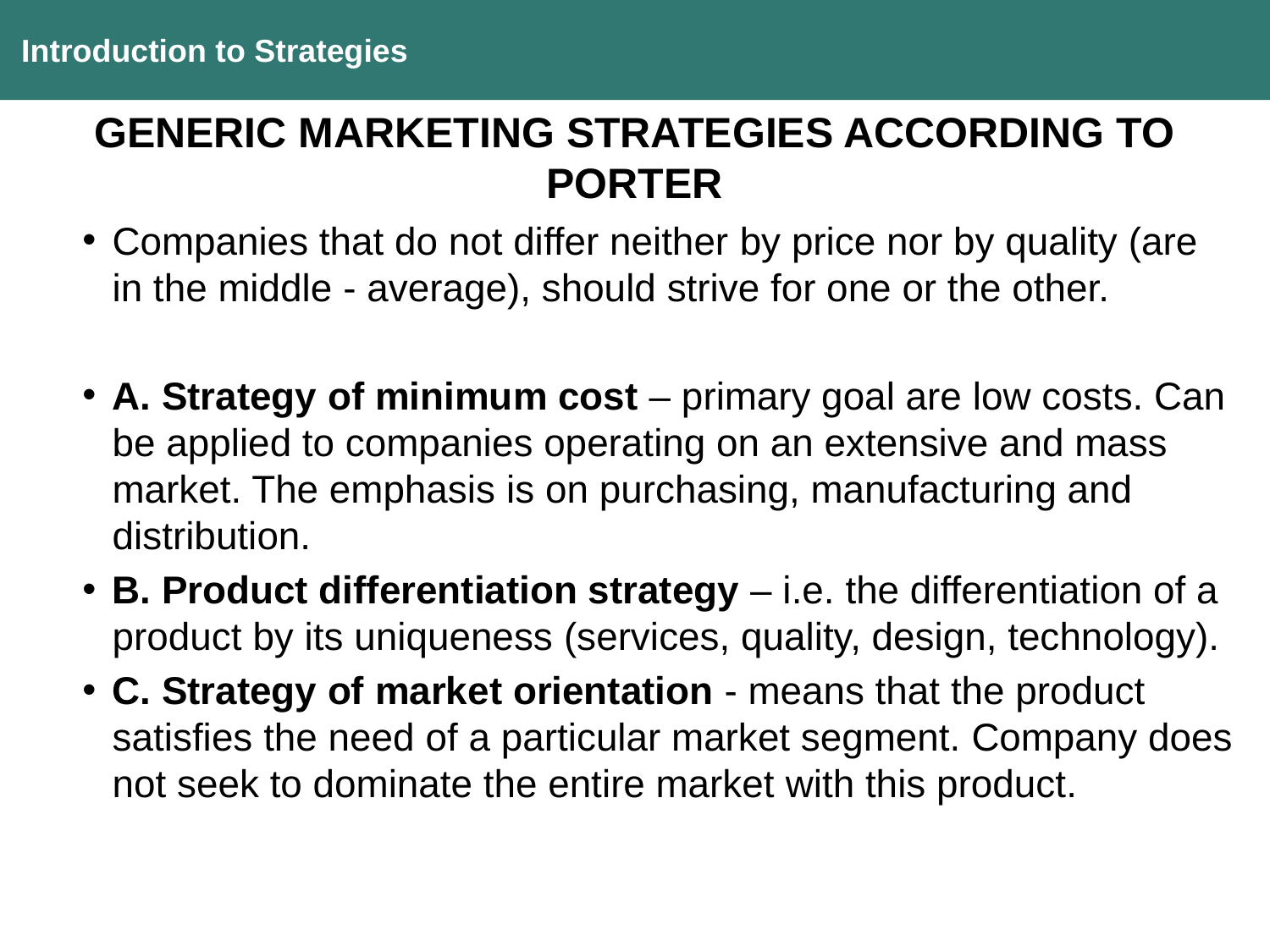

Introduction to Strategies
GENERIC MARKETING STRATEGIES ACCORDING TO PORTER
Companies that do not differ neither by price nor by quality (are in the middle - average), should strive for one or the other.

A. Strategy of minimum cost – primary goal are low costs. Can be applied to companies operating on an extensive and mass market. The emphasis is on purchasing, manufacturing and distribution.
B. Product differentiation strategy – i.e. the differentiation of a product by its uniqueness (services, quality, design, technology).
C. Strategy of market orientation - means that the product satisfies the need of a particular market segment. Company does not seek to dominate the entire market with this product.